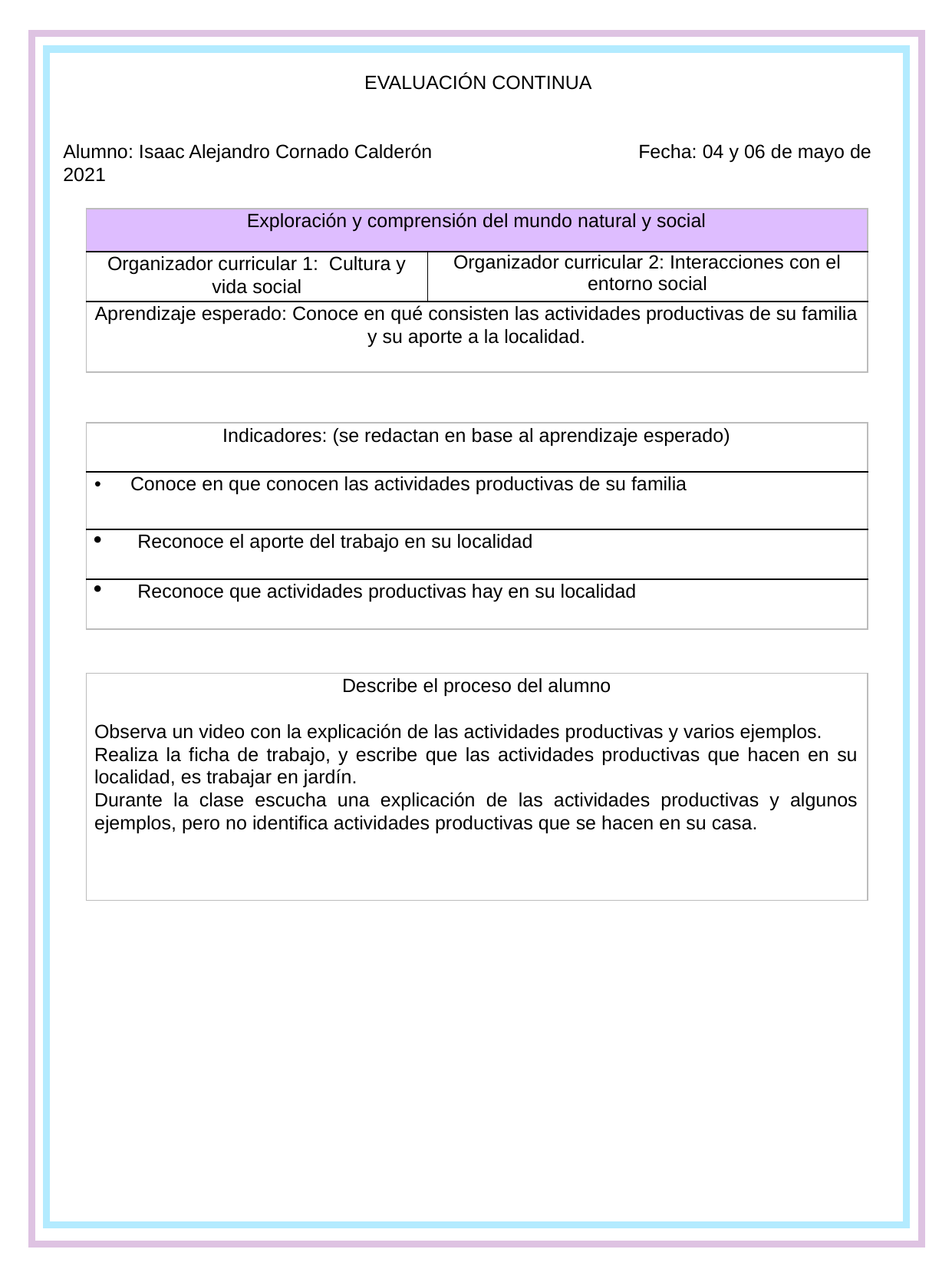

EVALUACIÓN CONTINUA

Alumno: Isaac Alejandro Cornado Calderón		Fecha: 04 y 06 de mayo de 2021
| Exploración y comprensión del mundo natural y social |  |
| --- | --- |
| Organizador curricular 1: Cultura y vida social | Organizador curricular 2: Interacciones con el entorno social |
| Aprendizaje esperado: Conoce en qué consisten las actividades productivas de su familia y su aporte a la localidad. |  |
| Indicadores: (se redactan en base al aprendizaje esperado) |
| --- |
| Conoce en que conocen las actividades productivas de su familia |
| Reconoce el aporte del trabajo en su localidad |
| Reconoce que actividades productivas hay en su localidad |
| Describe el proceso del alumno   Observa un video con la explicación de las actividades productivas y varios ejemplos. Realiza la ficha de trabajo, y escribe que las actividades productivas que hacen en su localidad, es trabajar en jardín. Durante la clase escucha una explicación de las actividades productivas y algunos ejemplos, pero no identifica actividades productivas que se hacen en su casa. |
| --- |